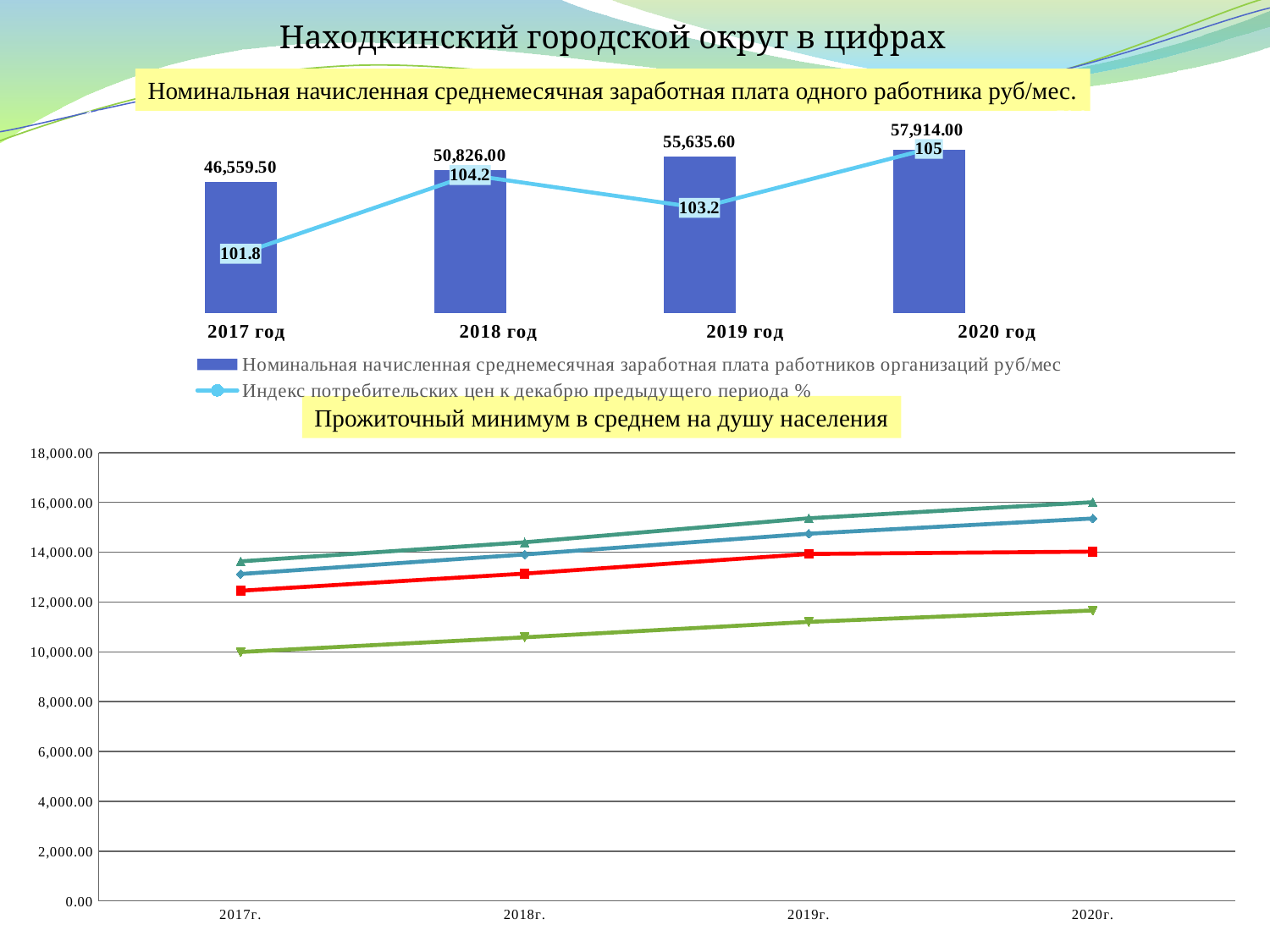

Находкинский городской округ в цифрах
Номинальная начисленная среднемесячная заработная плата одного работника руб/мес.

### Chart

| Category | Номинальная начисленная среднемесячная заработная плата работников организаций руб/мес | Индекс потребительских цен к декабрю предыдущего периода % |
|---|---|---|
| 2017г. | 46559.5 | 101.8 |
| 2018г. | 50826.0 | 104.2 |
| 2019г. | 55635.6 | 103.2 |
| 2020г. | 57914.0 | 105.0 |
Прожиточный минимум в среднем на душу населения

### Chart

| Category | Прожиточный минимум в среднем на душу населения (в среднем за год), в том числе по основным социально-демографическим группам населения: руб/мес |      трудоспособного населения руб/мес |      пенсионеров руб/мес |      детей руб/мес |
|---|---|---|---|---|
| 2017г. | 12454.0 | 13126.0 | 9995.0 | 13634.0 |
| 2018г. | 13142.0 | 13910.0 | 10583.0 | 14400.0 |
| 2019г. | 13930.843800257544 | 14743.448877464252 | 11204.781933869597 | 15363.487956075964 |
| 2020г. | 14025.0 | 15354.621198801718 | 11661.158964432674 | 16009.15880995573 |